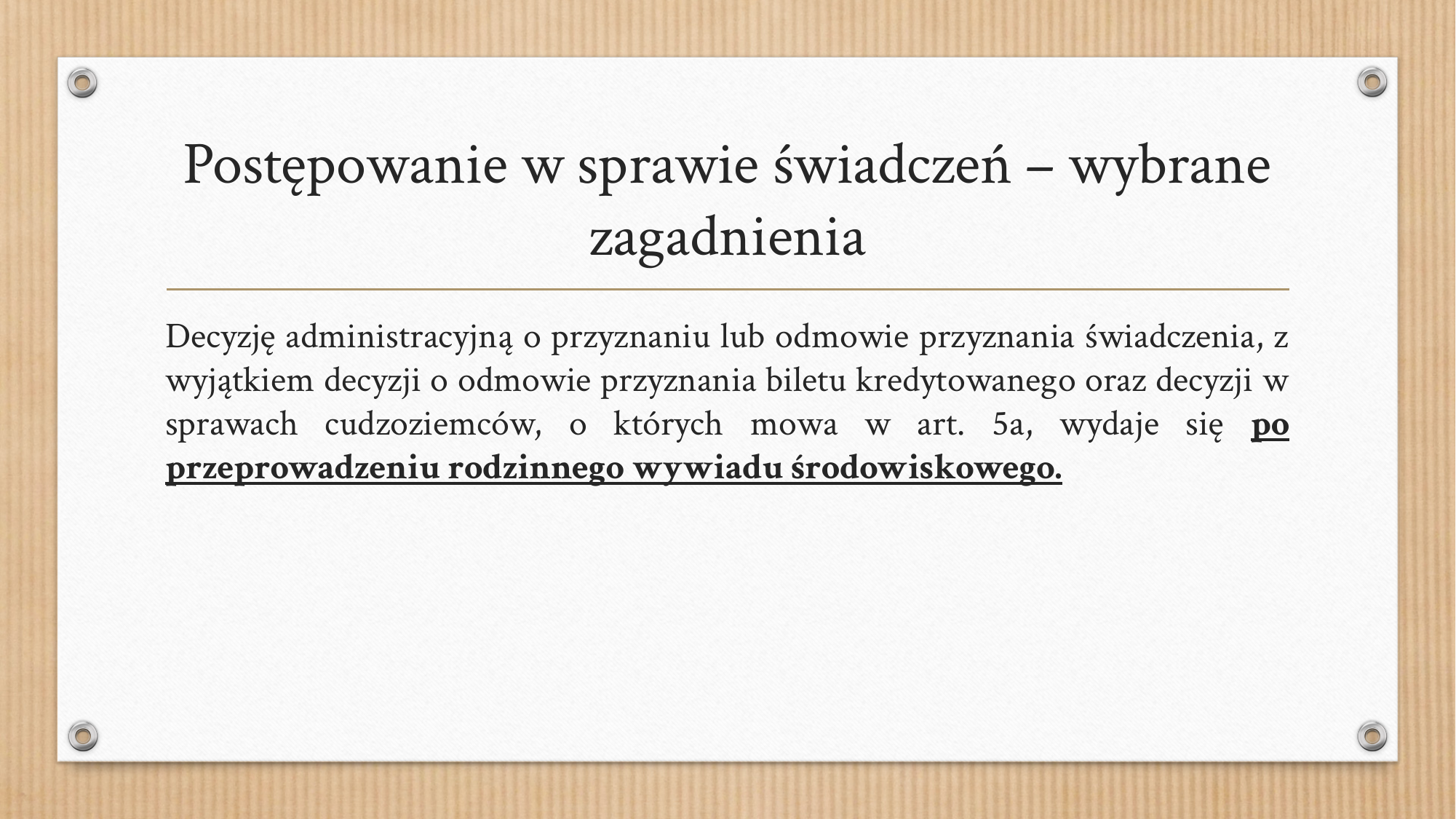

# Postępowanie w sprawie świadczeń – wybrane zagadnienia
Decyzję administracyjną o przyznaniu lub odmowie przyznania świadczenia, z wyjątkiem decyzji o odmowie przyznania biletu kredytowanego oraz decyzji w sprawach cudzoziemców, o których mowa w art. 5a, wydaje się po przeprowadzeniu rodzinnego wywiadu środowiskowego.